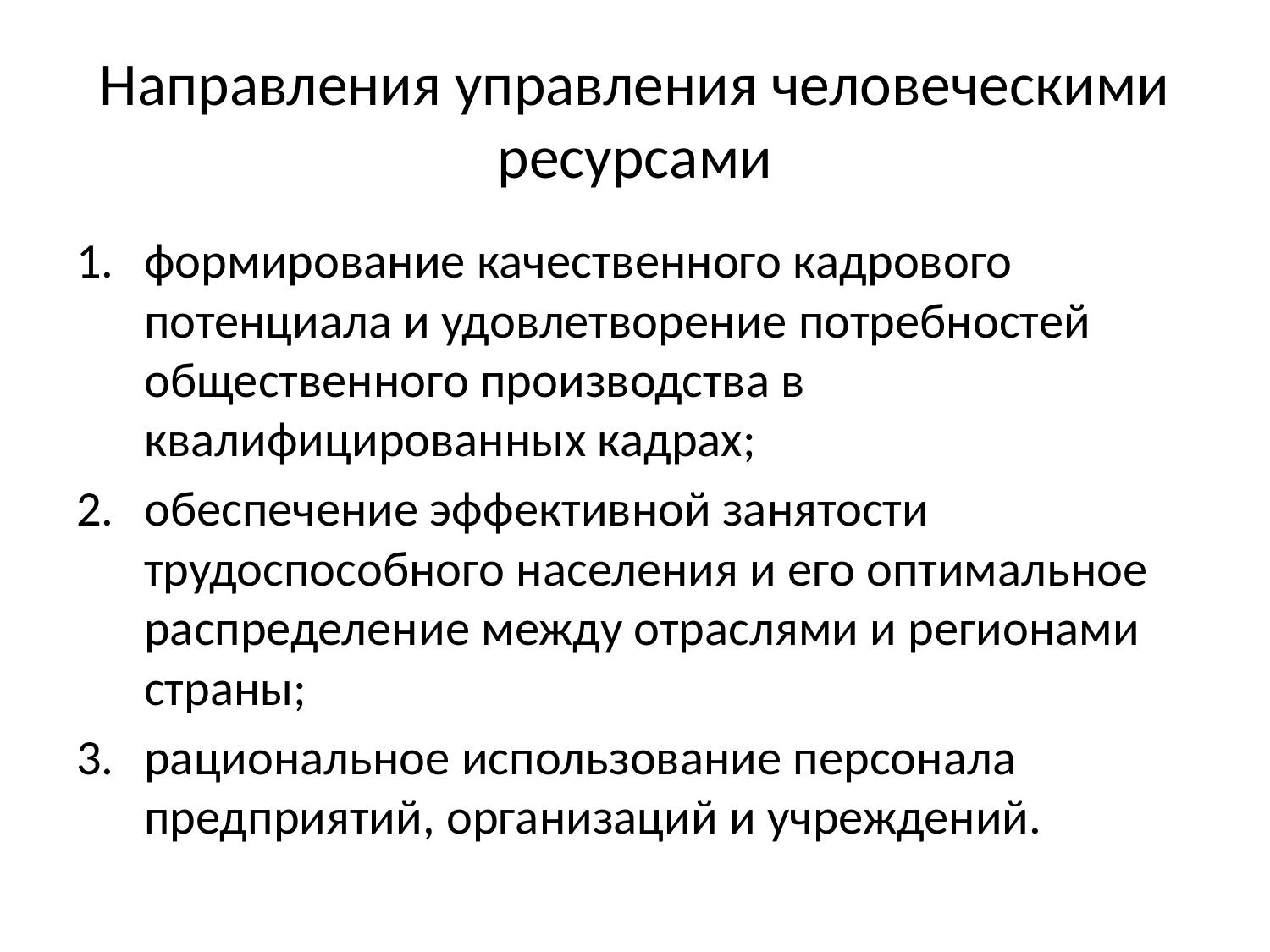

# Направления управления человеческими ресурсами
формирование качественного кадрового потенциала и удовлетворение потребностей общественного производства в квалифицированных кадрах;
обеспечение эффективной занятости трудоспособного населения и его оптимальное распределение между отраслями и регионами страны;
рациональное использование персонала предприятий, организаций и учреждений.